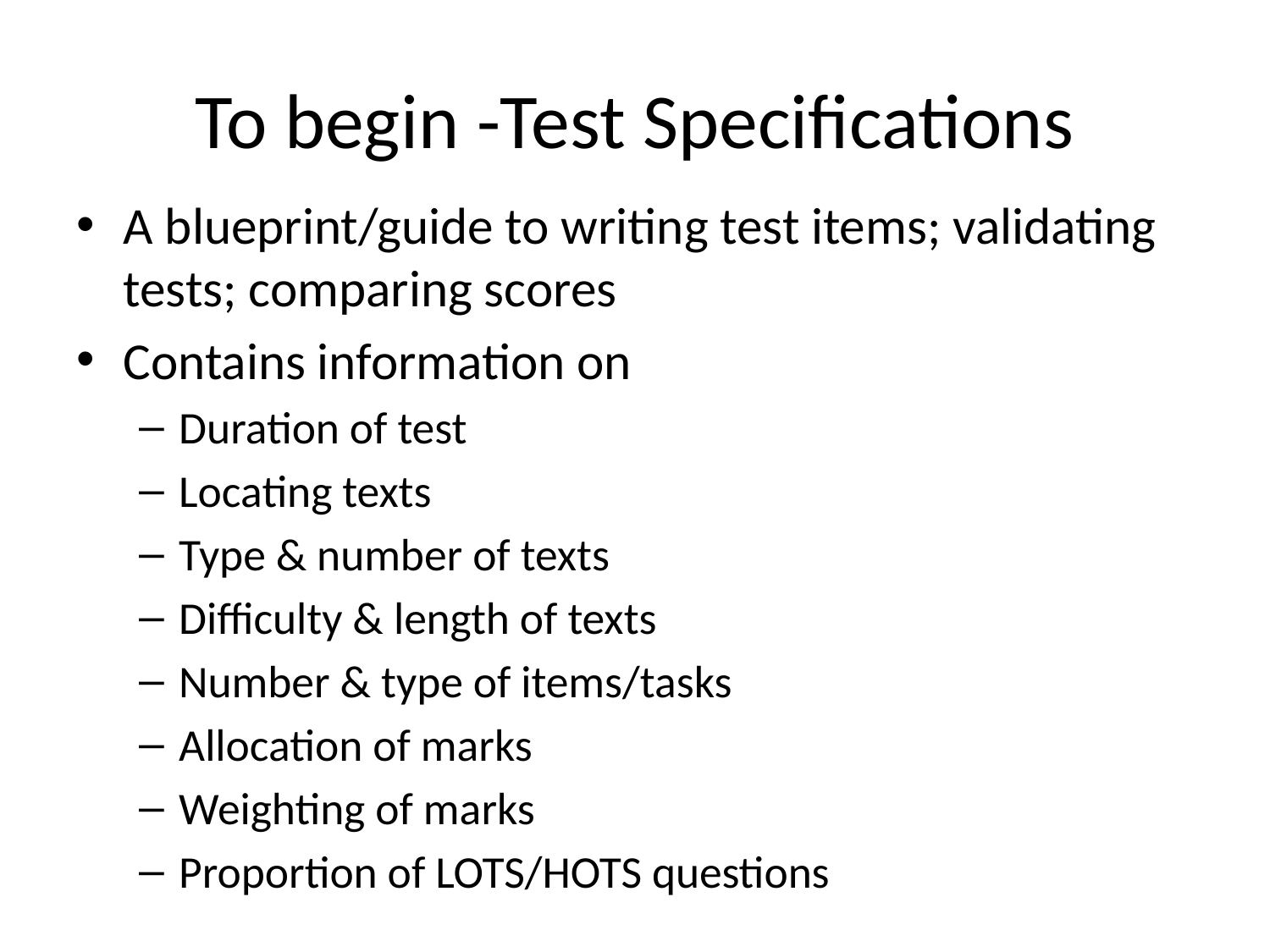

# To begin -Test Specifications
A blueprint/guide to writing test items; validating tests; comparing scores
Contains information on
Duration of test
Locating texts
Type & number of texts
Difficulty & length of texts
Number & type of items/tasks
Allocation of marks
Weighting of marks
Proportion of LOTS/HOTS questions